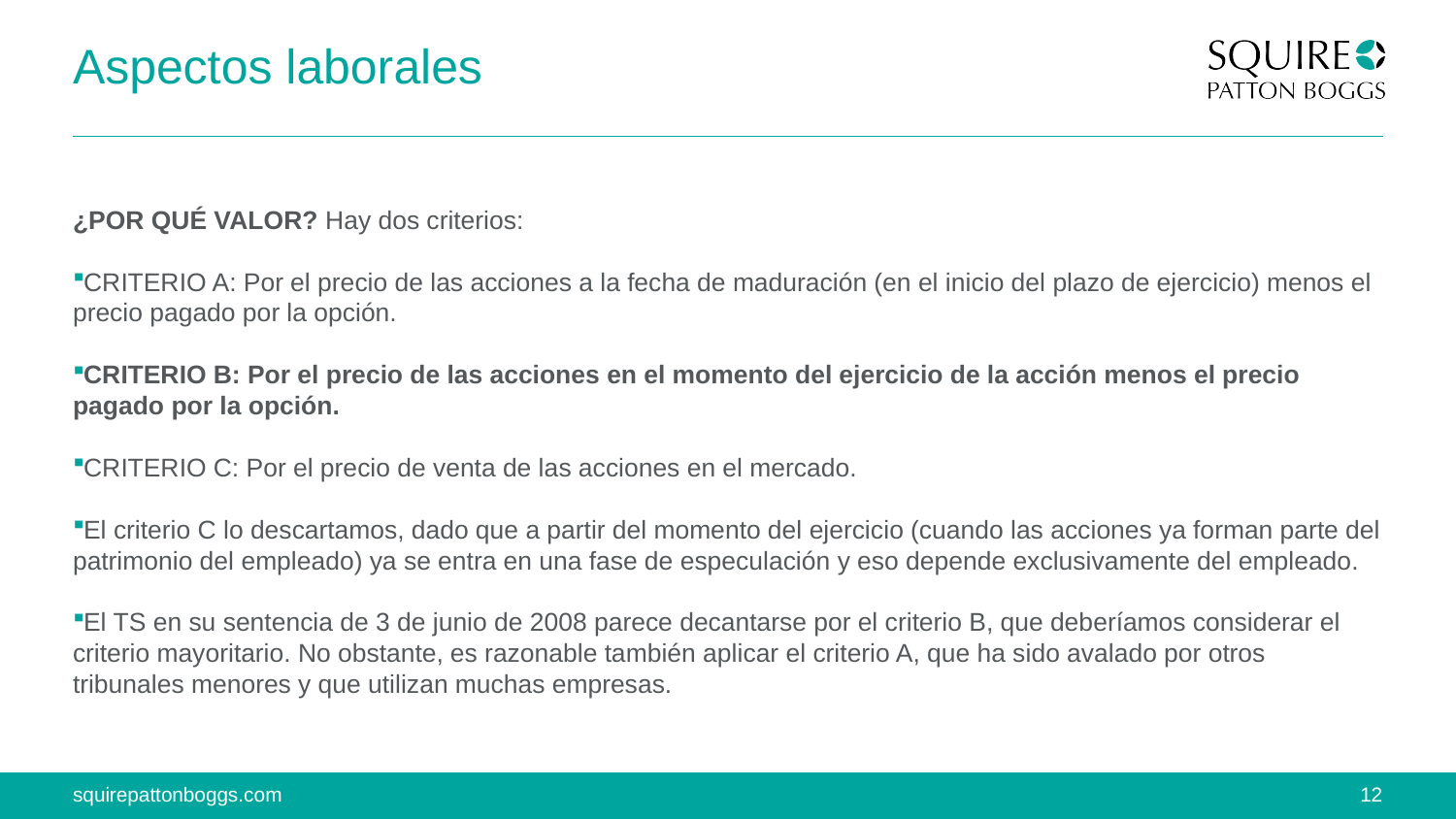

# Aspectos laborales

¿POR QUÉ VALOR? Hay dos criterios:

CRITERIO A: Por el precio de las acciones a la fecha de maduración (en el inicio del plazo de ejercicio) menos el precio pagado por la opción.

CRITERIO B: Por el precio de las acciones en el momento del ejercicio de la acción menos el precio pagado por la opción.

CRITERIO C: Por el precio de venta de las acciones en el mercado.

El criterio C lo descartamos, dado que a partir del momento del ejercicio (cuando las acciones ya forman parte del patrimonio del empleado) ya se entra en una fase de especulación y eso depende exclusivamente del empleado.

El TS en su sentencia de 3 de junio de 2008 parece decantarse por el criterio B, que deberíamos considerar el criterio mayoritario. No obstante, es razonable también aplicar el criterio A, que ha sido avalado por otros tribunales menores y que utilizan muchas empresas.